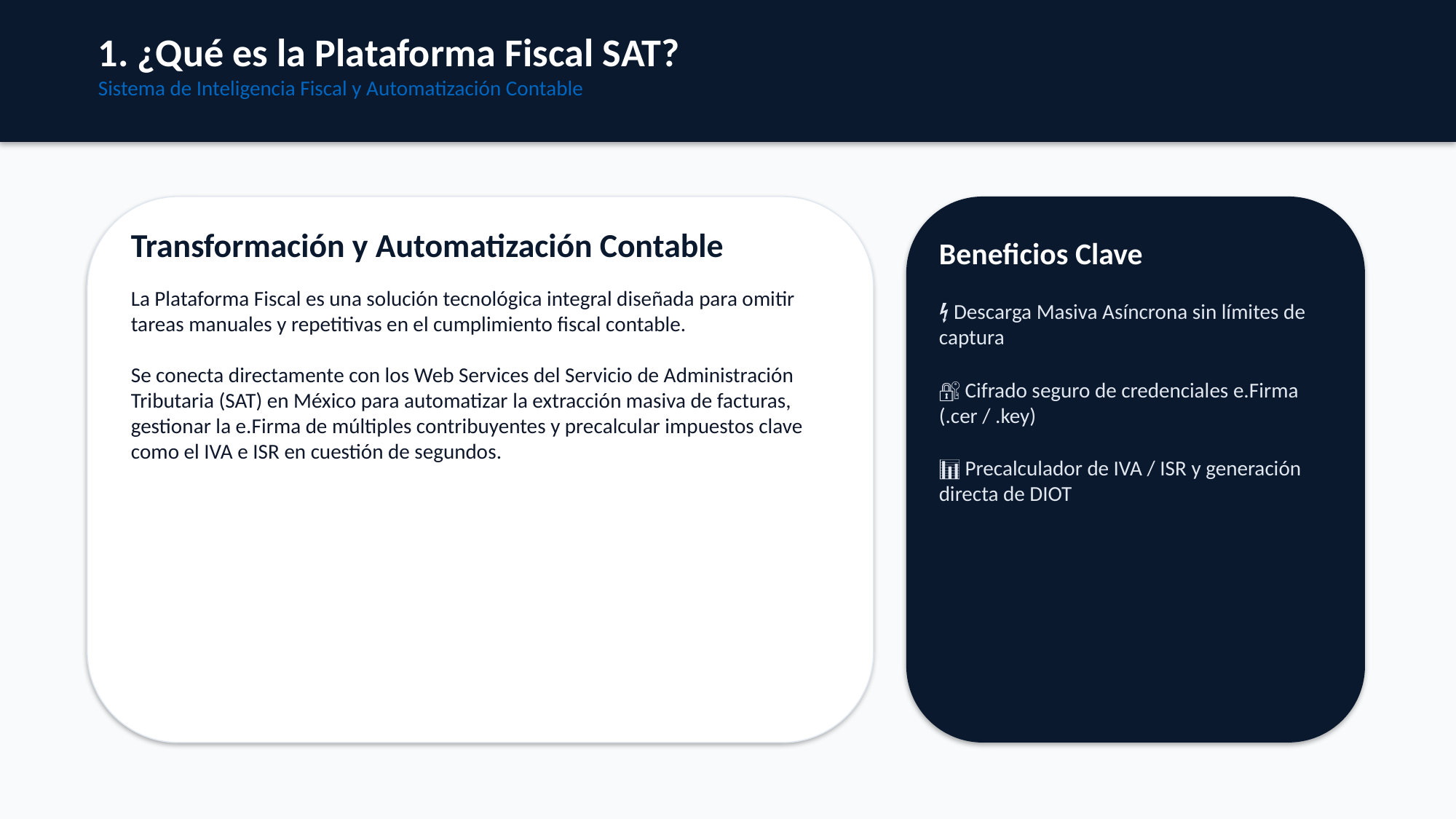

1. ¿Qué es la Plataforma Fiscal SAT?
Sistema de Inteligencia Fiscal y Automatización Contable

Transformación y Automatización Contable
La Plataforma Fiscal es una solución tecnológica integral diseñada para omitir tareas manuales y repetitivas en el cumplimiento fiscal contable.
Se conecta directamente con los Web Services del Servicio de Administración Tributaria (SAT) en México para automatizar la extracción masiva de facturas, gestionar la e.Firma de múltiples contribuyentes y precalcular impuestos clave como el IVA e ISR en cuestión de segundos.
Beneficios Clave
⚡ Descarga Masiva Asíncrona sin límites de captura
🔐 Cifrado seguro de credenciales e.Firma (.cer / .key)
📊 Precalculador de IVA / ISR y generación directa de DIOT